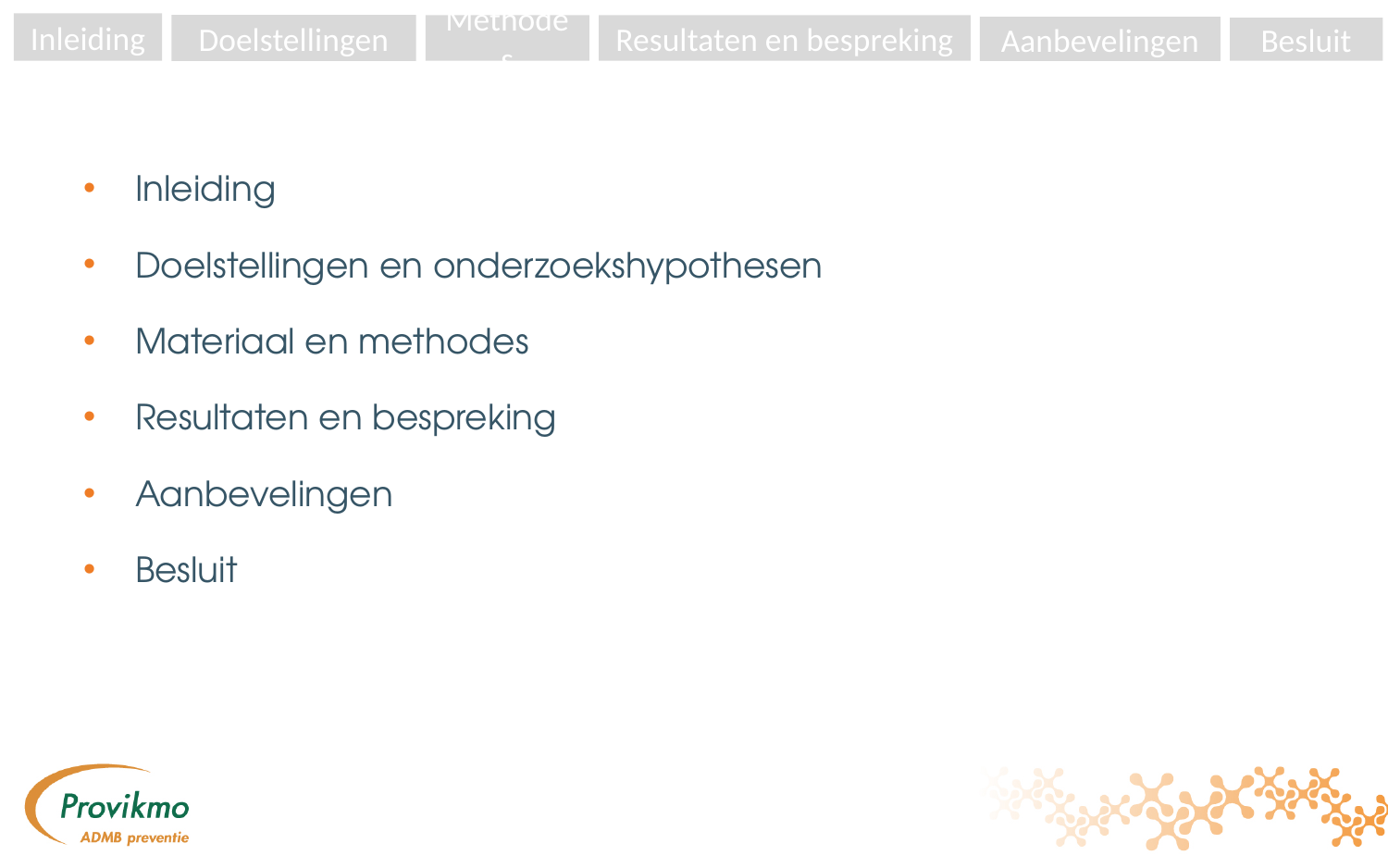

Inleiding
Doelstellingen
Methodes
Resultaten en bespreking
Aanbevelingen
Besluit
Inleiding
Doelstellingen en onderzoekshypothesen
Materiaal en methodes
Resultaten en bespreking
Aanbevelingen
Besluit